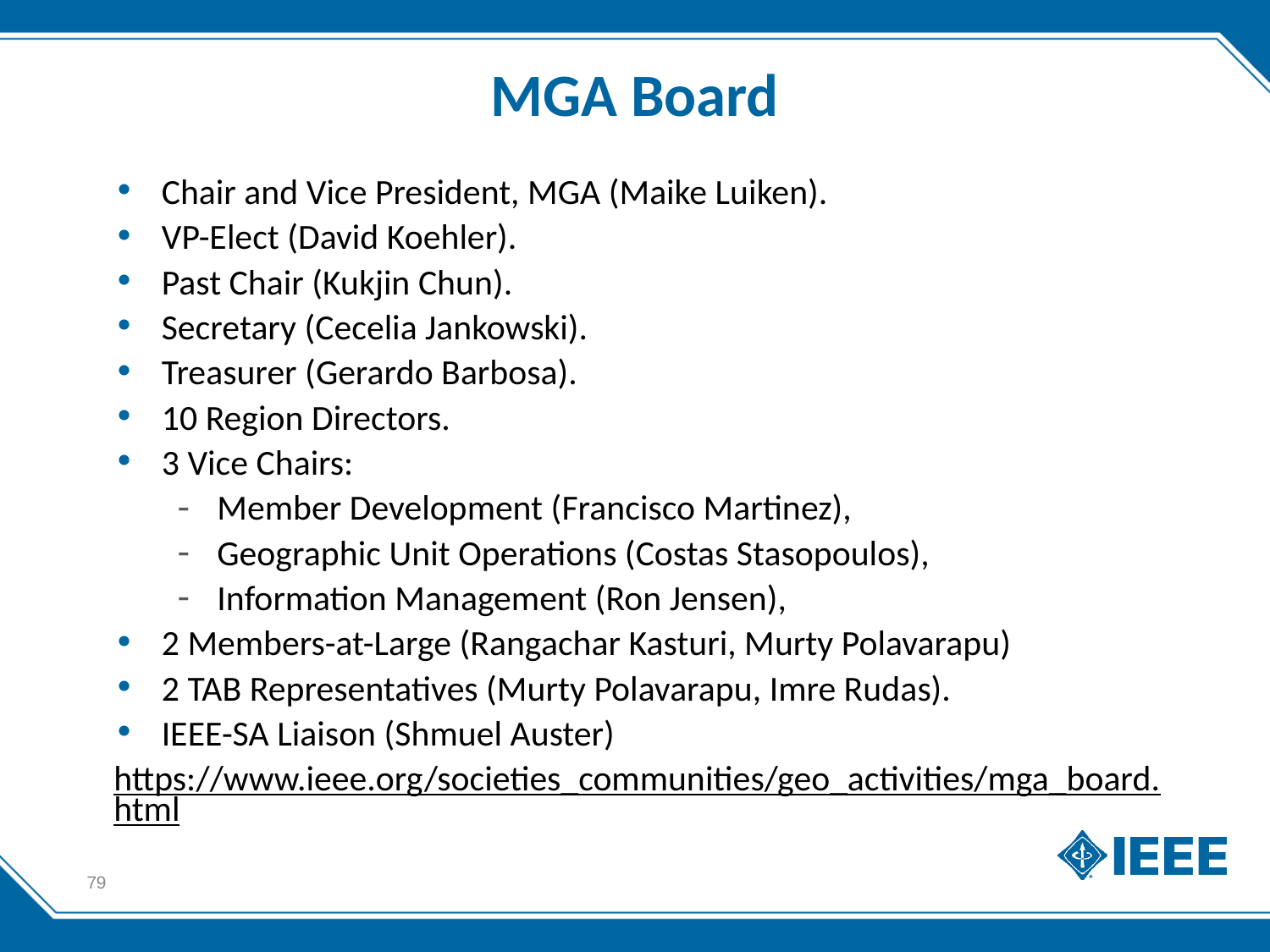

# MGA Board
Chair and Vice President, MGA (Maike Luiken).
VP-Elect (David Koehler).
Past Chair (Kukjin Chun).
Secretary (Cecelia Jankowski).
Treasurer (Gerardo Barbosa).
10 Region Directors.
3 Vice Chairs:
Member Development (Francisco Martinez),
Geographic Unit Operations (Costas Stasopoulos),
Information Management (Ron Jensen),
2 Members-at-Large (Rangachar Kasturi, Murty Polavarapu)
2 TAB Representatives (Murty Polavarapu, Imre Rudas).
IEEE-SA Liaison (Shmuel Auster)
https://www.ieee.org/societies_communities/geo_activities/mga_board.html
79